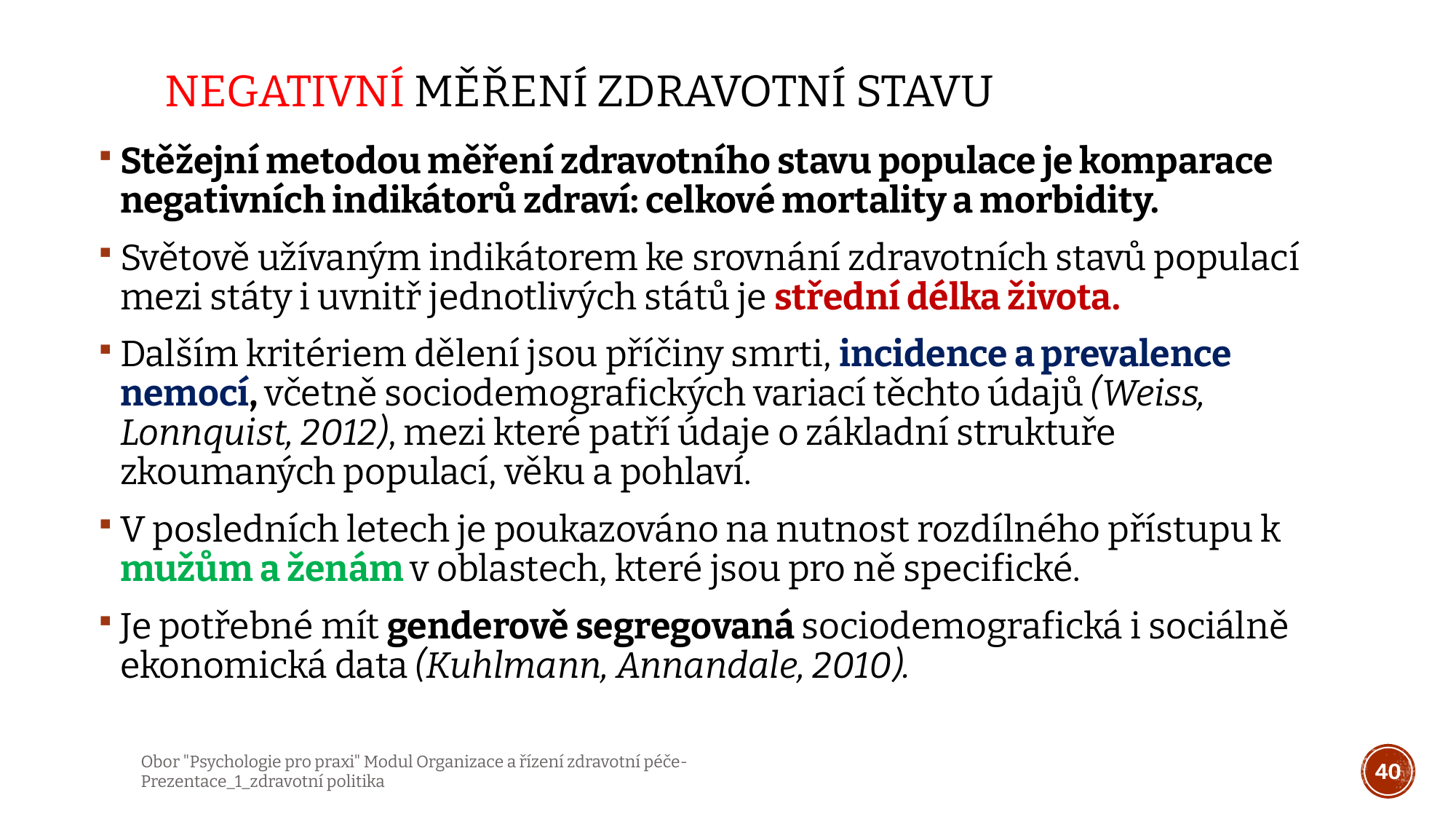

# Negativní měření zdravotní stavu
Stěžejní metodou měření zdravotního stavu populace je komparace negativních indikátorů zdraví: celkové mortality a morbidity.
Světově užívaným indikátorem ke srovnání zdravotních stavů populací mezi státy i uvnitř jednotlivých států je střední délka života.
Dalším kritériem dělení jsou příčiny smrti, incidence a prevalence nemocí, včetně sociodemografických variací těchto údajů (Weiss, Lonnquist, 2012), mezi které patří údaje o základní struktuře zkoumaných populací, věku a pohlaví.
V posledních letech je poukazováno na nutnost rozdílného přístupu k mužům a ženám v oblastech, které jsou pro ně specifické.
Je potřebné mít genderově segregovaná sociodemografická i sociálně ekonomická data (Kuhlmann, Annandale, 2010).
Obor "Psychologie pro praxi" Modul Organizace a řízení zdravotní péče- Prezentace_1_zdravotní politika
40